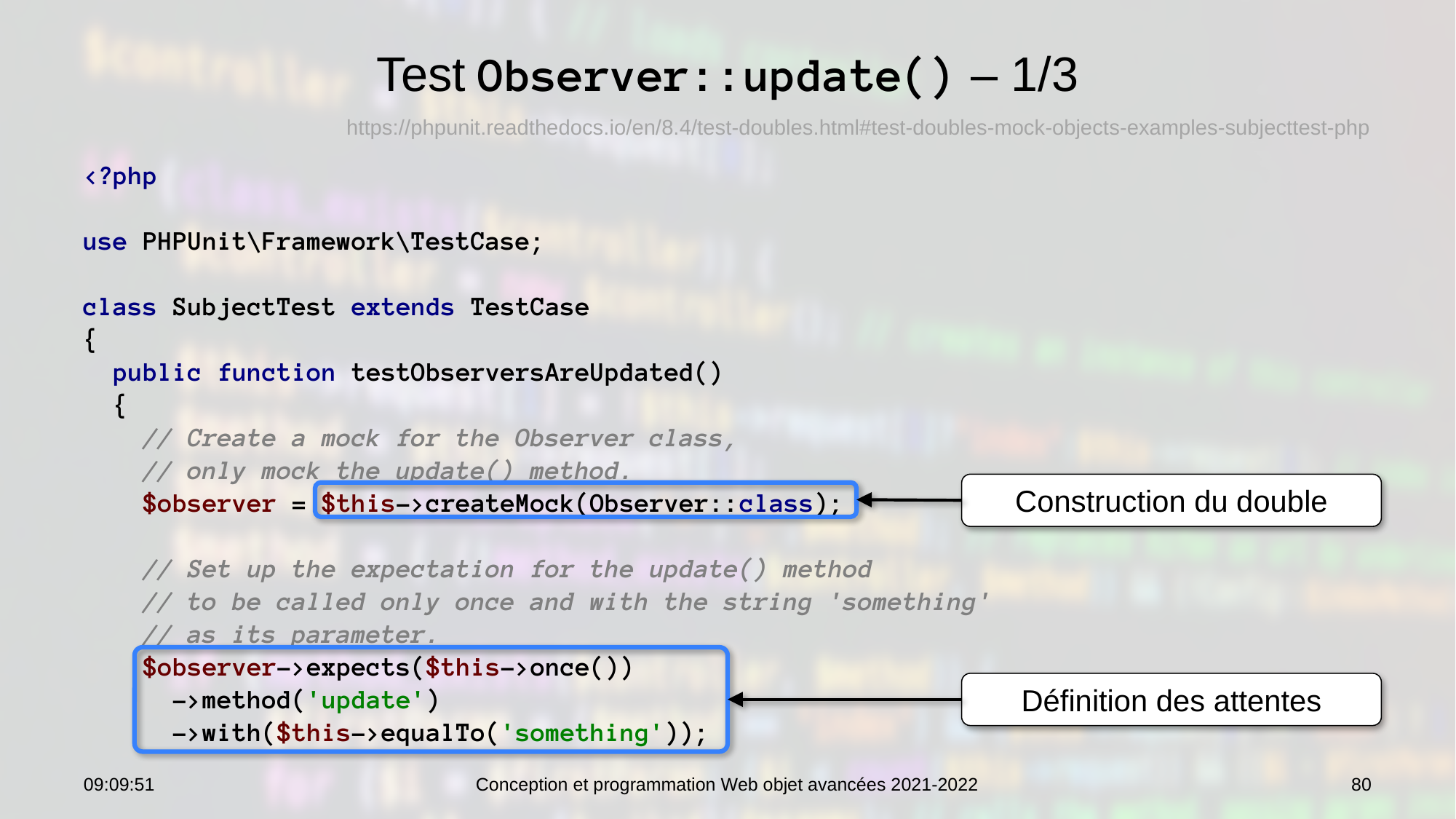

# Test Observer::update() – 1/3
https://phpunit.readthedocs.io/en/8.4/test-doubles.html#test-doubles-mock-objects-examples-subjecttest-php
<?php

use PHPUnit\Framework\TestCase;
class SubjectTest extends TestCase
{
  public function testObserversAreUpdated()
  {
    // Create a mock for the Observer class,
    // only mock the update() method.
    $observer = $this->createMock(Observer::class);
    // Set up the expectation for the update() method
    // to be called only once and with the string 'something'
    // as its parameter.
    $observer->expects($this->once())
      ->method('update')
      ->with($this->equalTo('something'));
Construction du double

Définition des attentes
09:09:51
Conception et programmation Web objet avancées 2021-2022
80